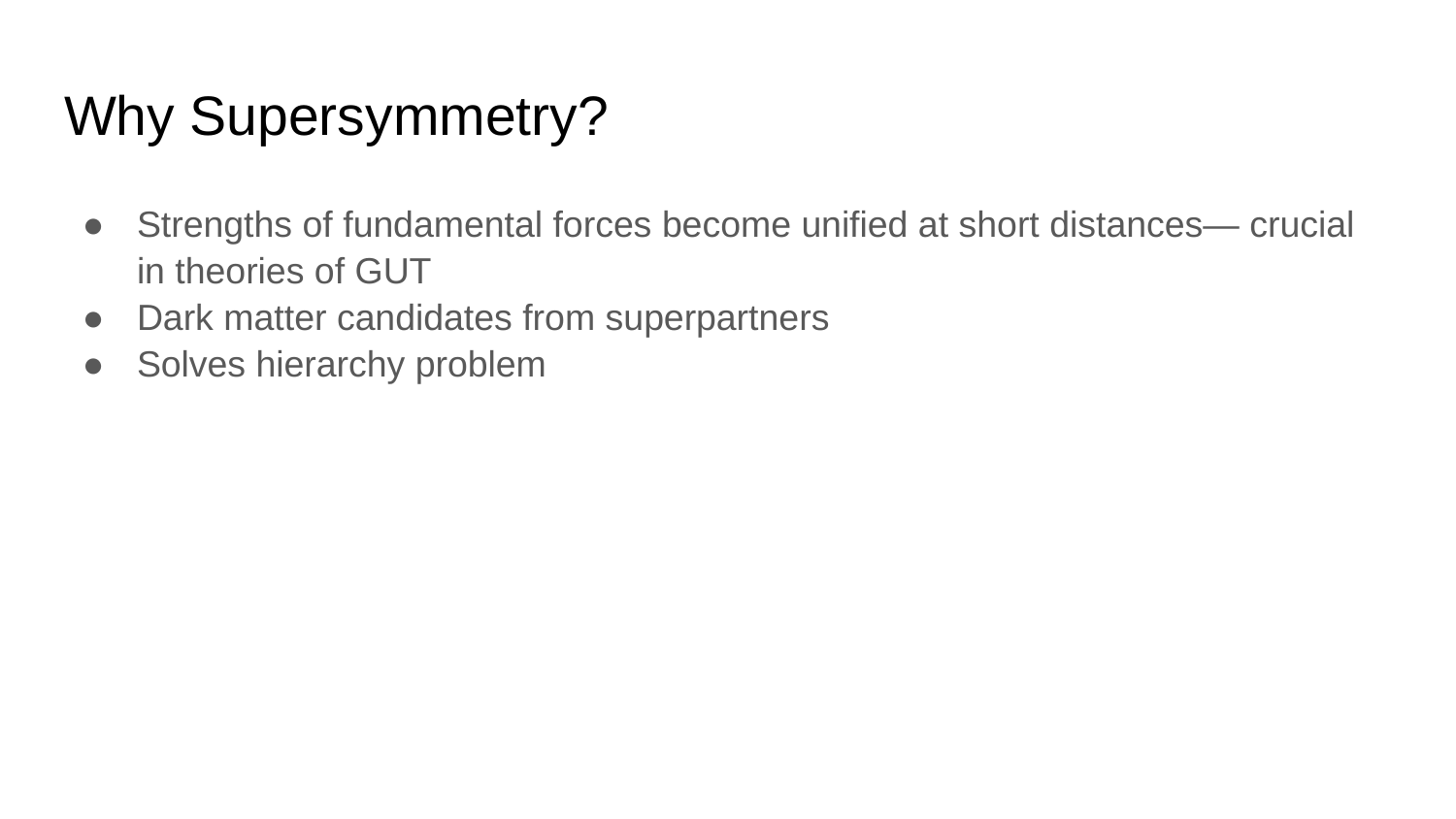

# Why Supersymmetry?
Strengths of fundamental forces become unified at short distances— crucial in theories of GUT
Dark matter candidates from superpartners
Solves hierarchy problem